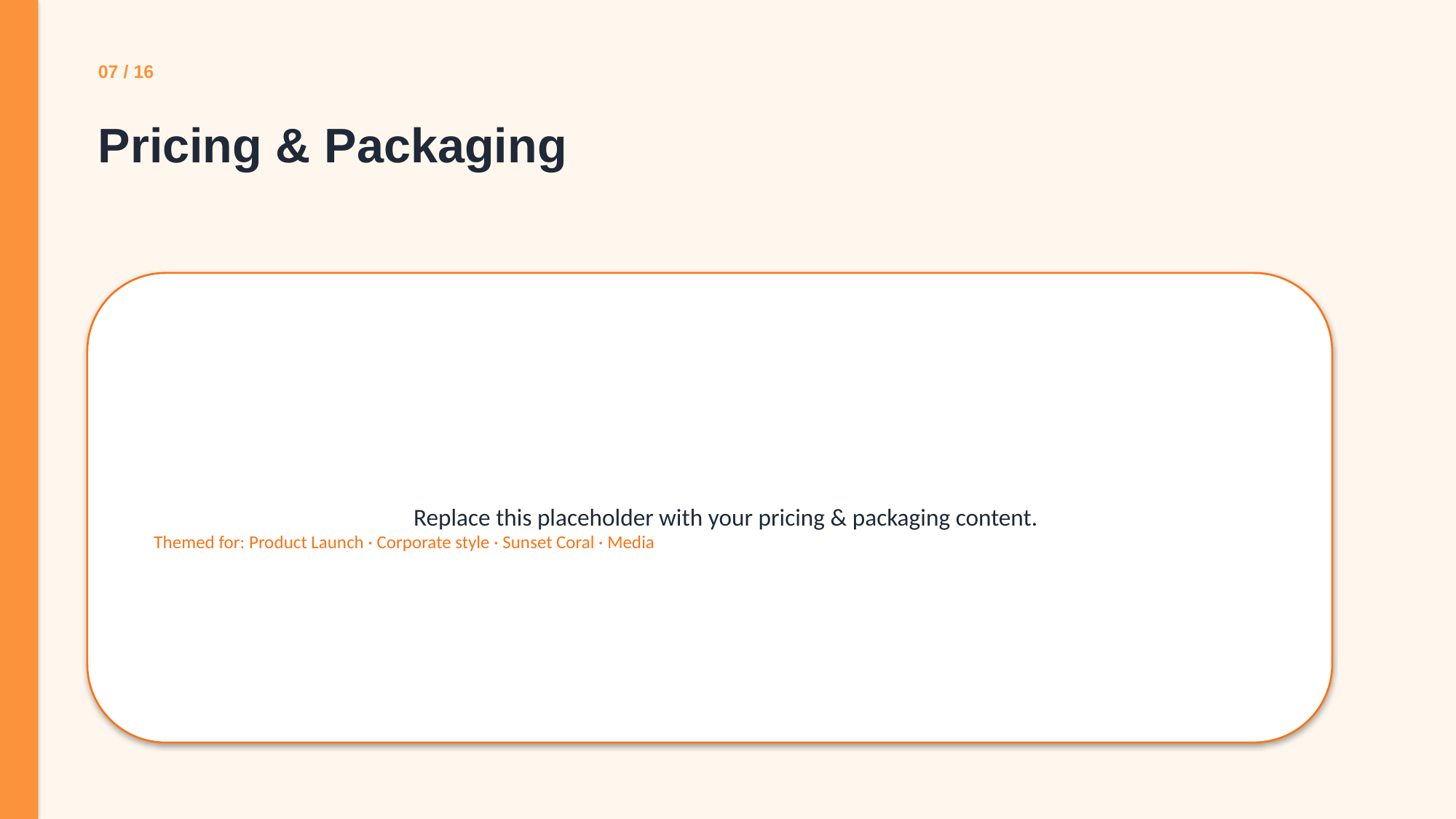

07 / 16
Pricing & Packaging
Replace this placeholder with your pricing & packaging content.
Themed for: Product Launch · Corporate style · Sunset Coral · Media